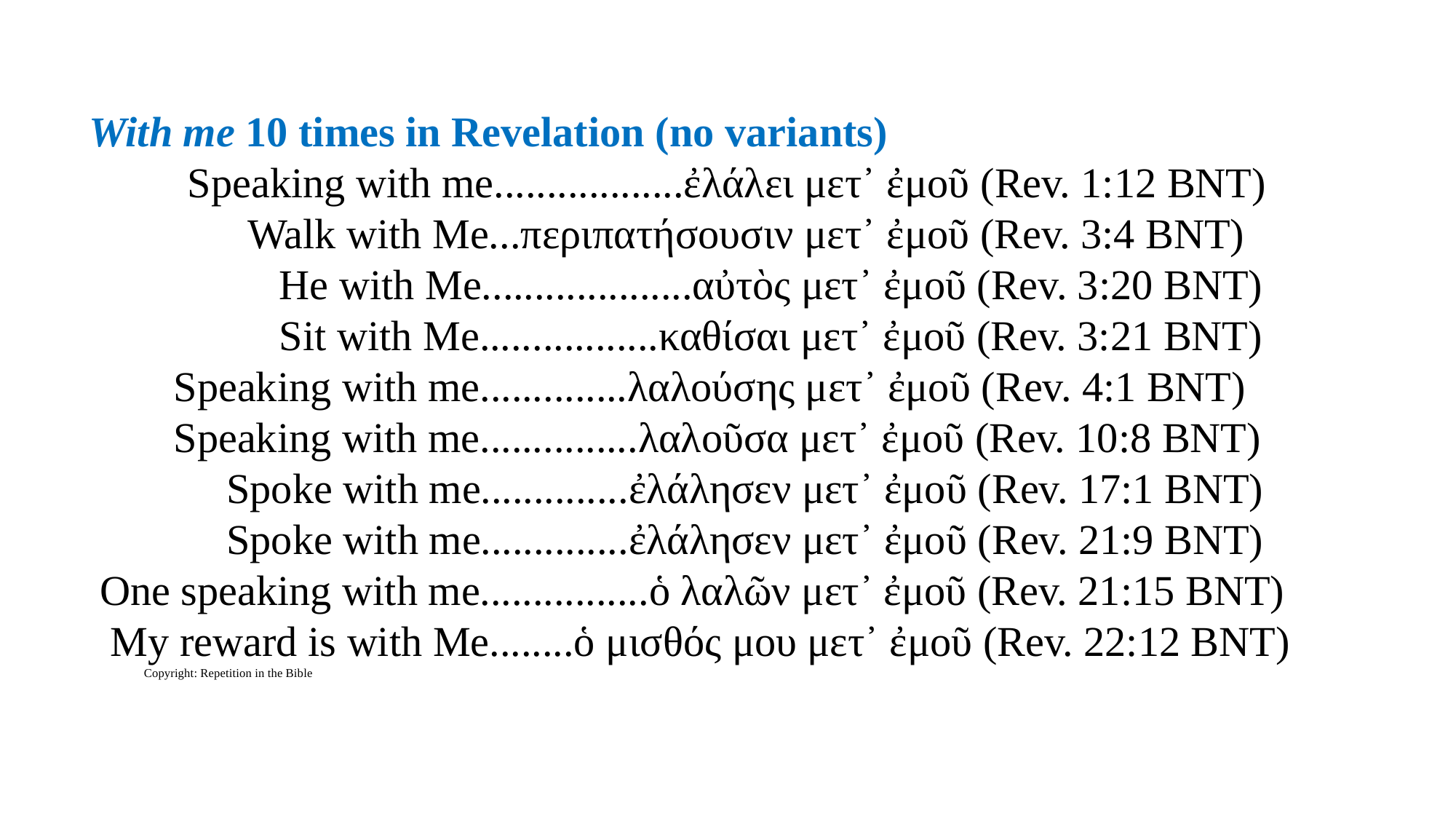

With me 10 times in Revelation (no variants)
            Speaking with me..................ἐλάλει μετ᾽ ἐμοῦ (Rev. 1:12 BNT)
               Walk with Me...περιπατήσουσιν μετ᾽ ἐμοῦ (Rev. 3:4 BNT)
                  He with Me....................αὐτὸς μετ᾽ ἐμοῦ (Rev. 3:20 BNT)
                  Sit with Me.................καθίσαι μετ᾽ ἐμοῦ (Rev. 3:21 BNT)
        Speaking with me..............λαλούσης μετ᾽ ἐμοῦ (Rev. 4:1 BNT)
        Speaking with me...............λαλοῦσα μετ᾽ ἐμοῦ (Rev. 10:8 BNT)
             Spoke with me..............ἐλάλησεν μετ᾽ ἐμοῦ (Rev. 17:1 BNT)
             Spoke with me..............ἐλάλησεν μετ᾽ ἐμοῦ (Rev. 21:9 BNT)
 One speaking with me................ὁ λαλῶν μετ᾽ ἐμοῦ (Rev. 21:15 BNT)
  My reward is with Me........ὁ μισθός μου μετ᾽ ἐμοῦ (Rev. 22:12 BNT)
Copyright: Repetition in the Bible